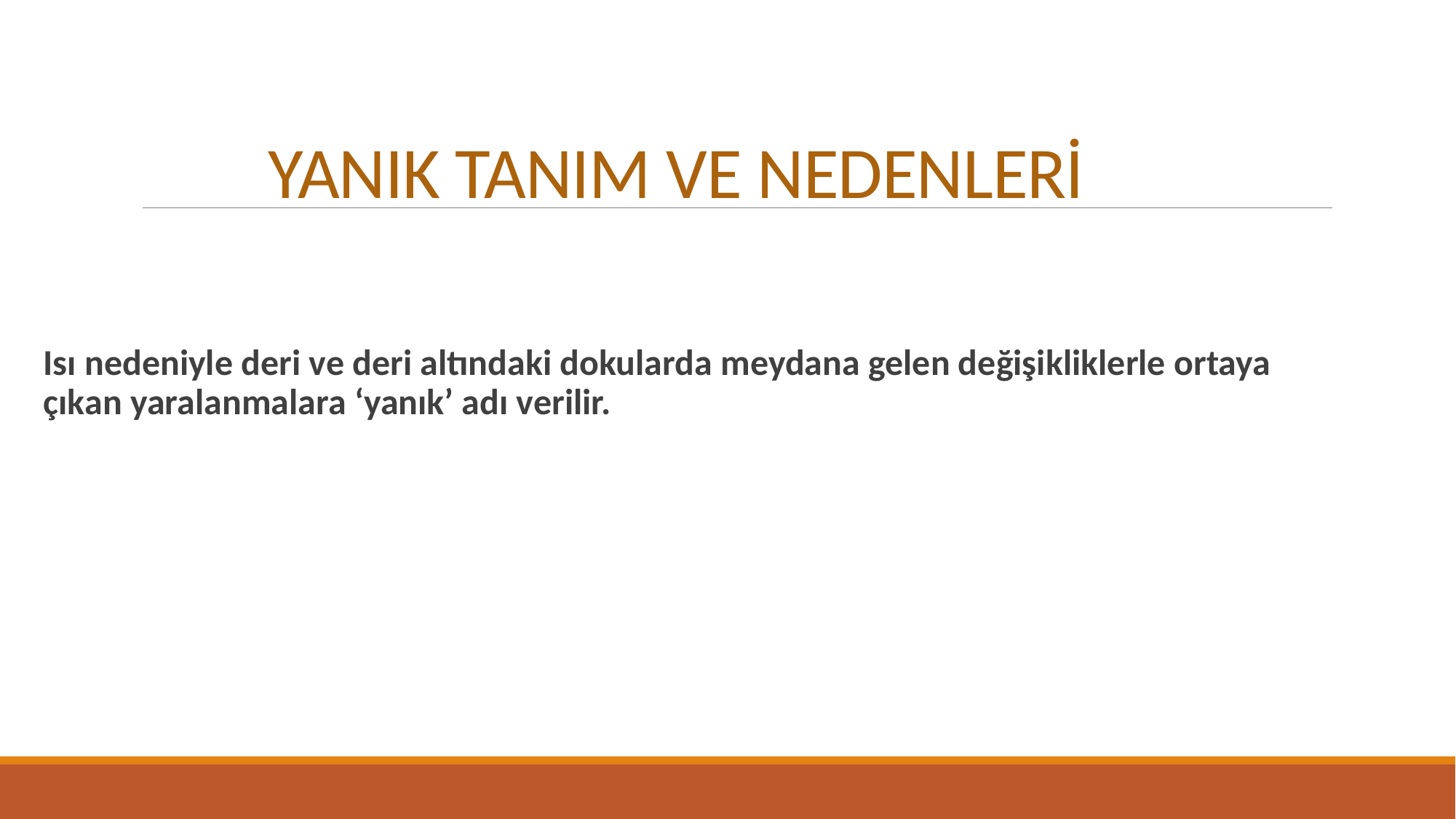

# YANIK TANIM VE NEDENLERİ
Isı nedeniyle deri ve deri altındaki dokularda meydana gelen değişikliklerle ortaya çıkan yaralanmalara ‘yanık’ adı verilir.